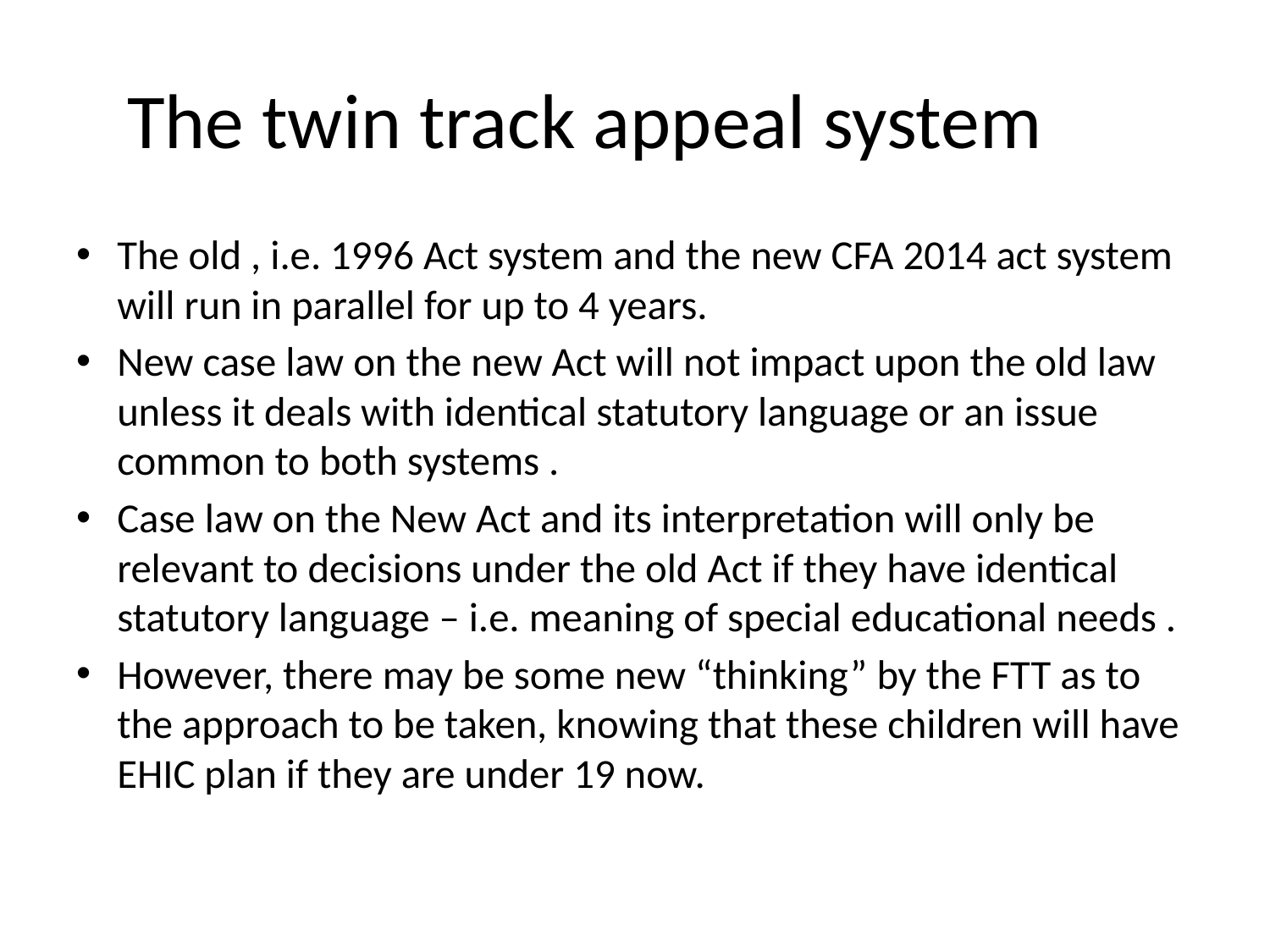

# The twin track appeal system
The old , i.e. 1996 Act system and the new CFA 2014 act system will run in parallel for up to 4 years.
New case law on the new Act will not impact upon the old law unless it deals with identical statutory language or an issue common to both systems .
Case law on the New Act and its interpretation will only be relevant to decisions under the old Act if they have identical statutory language – i.e. meaning of special educational needs .
However, there may be some new “thinking” by the FTT as to the approach to be taken, knowing that these children will have EHIC plan if they are under 19 now.